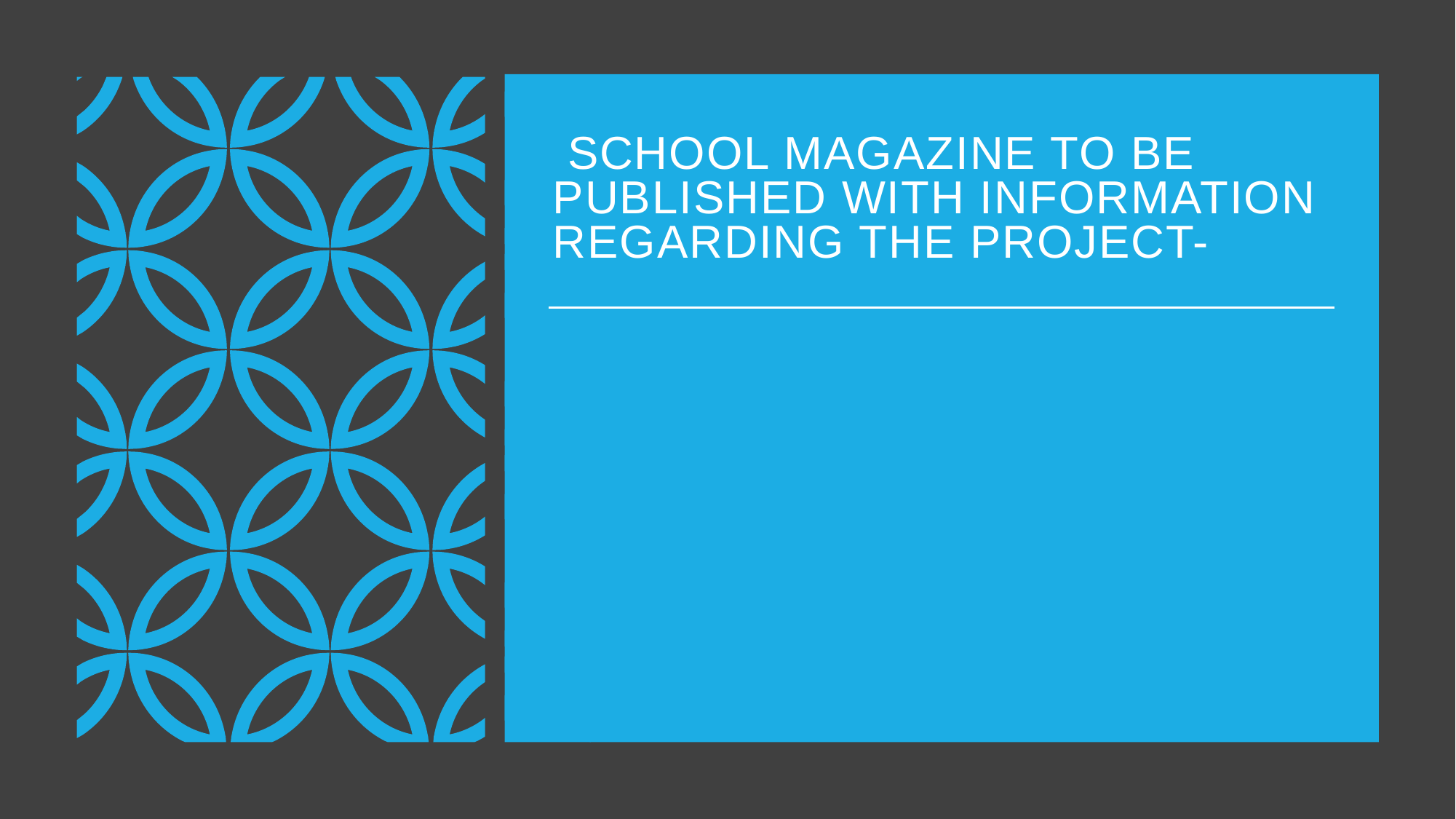

# school magazine to be published with information regarding the project-